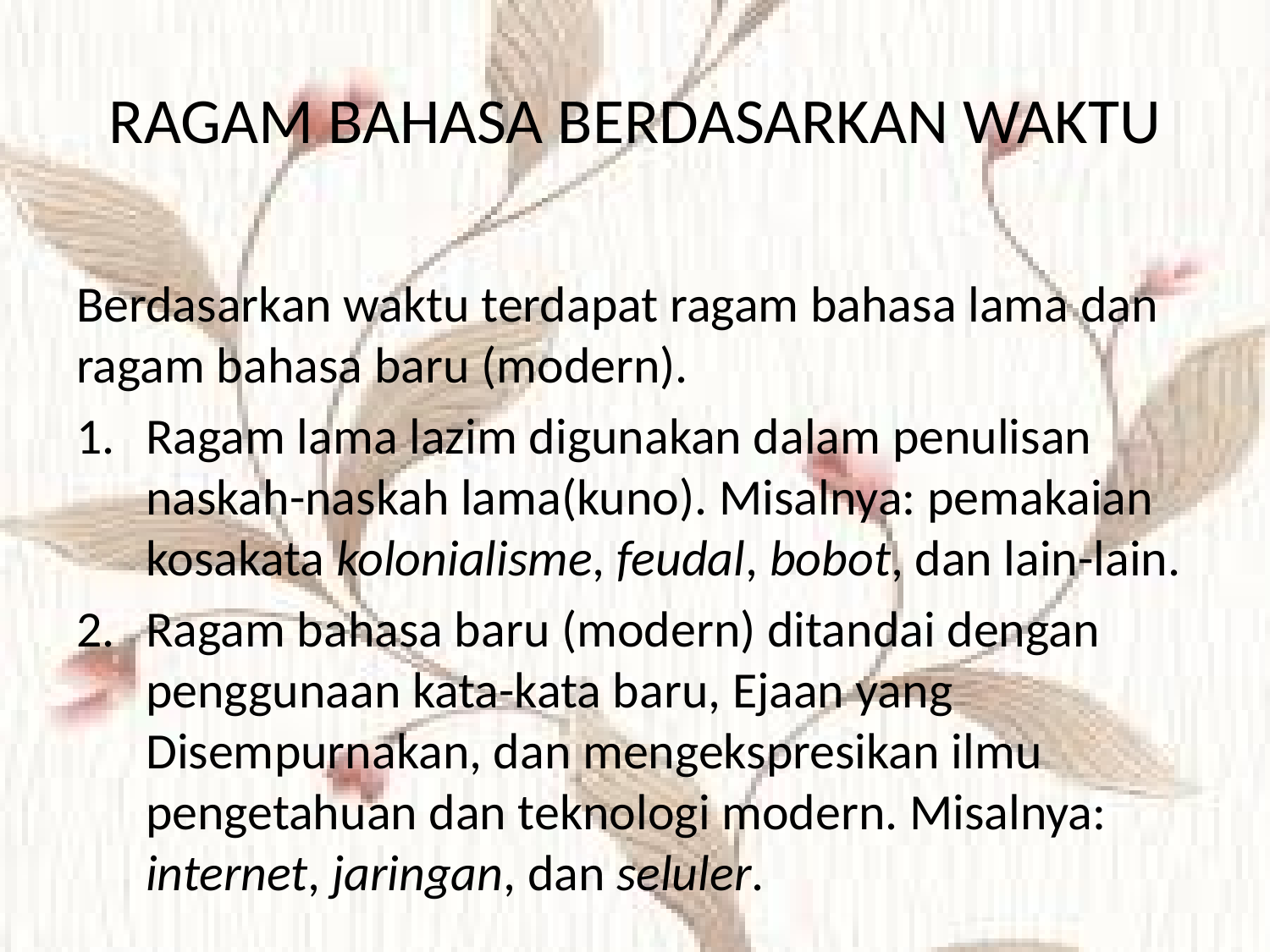

# RAGAM BAHASA BERDASARKAN WAKTU
Berdasarkan waktu terdapat ragam bahasa lama dan ragam bahasa baru (modern).
Ragam lama lazim digunakan dalam penulisan naskah-naskah lama(kuno). Misalnya: pemakaian kosakata kolonialisme, feudal, bobot, dan lain-lain.
Ragam bahasa baru (modern) ditandai dengan penggunaan kata-kata baru, Ejaan yang Disempurnakan, dan mengekspresikan ilmu pengetahuan dan teknologi modern. Misalnya: internet, jaringan, dan seluler.